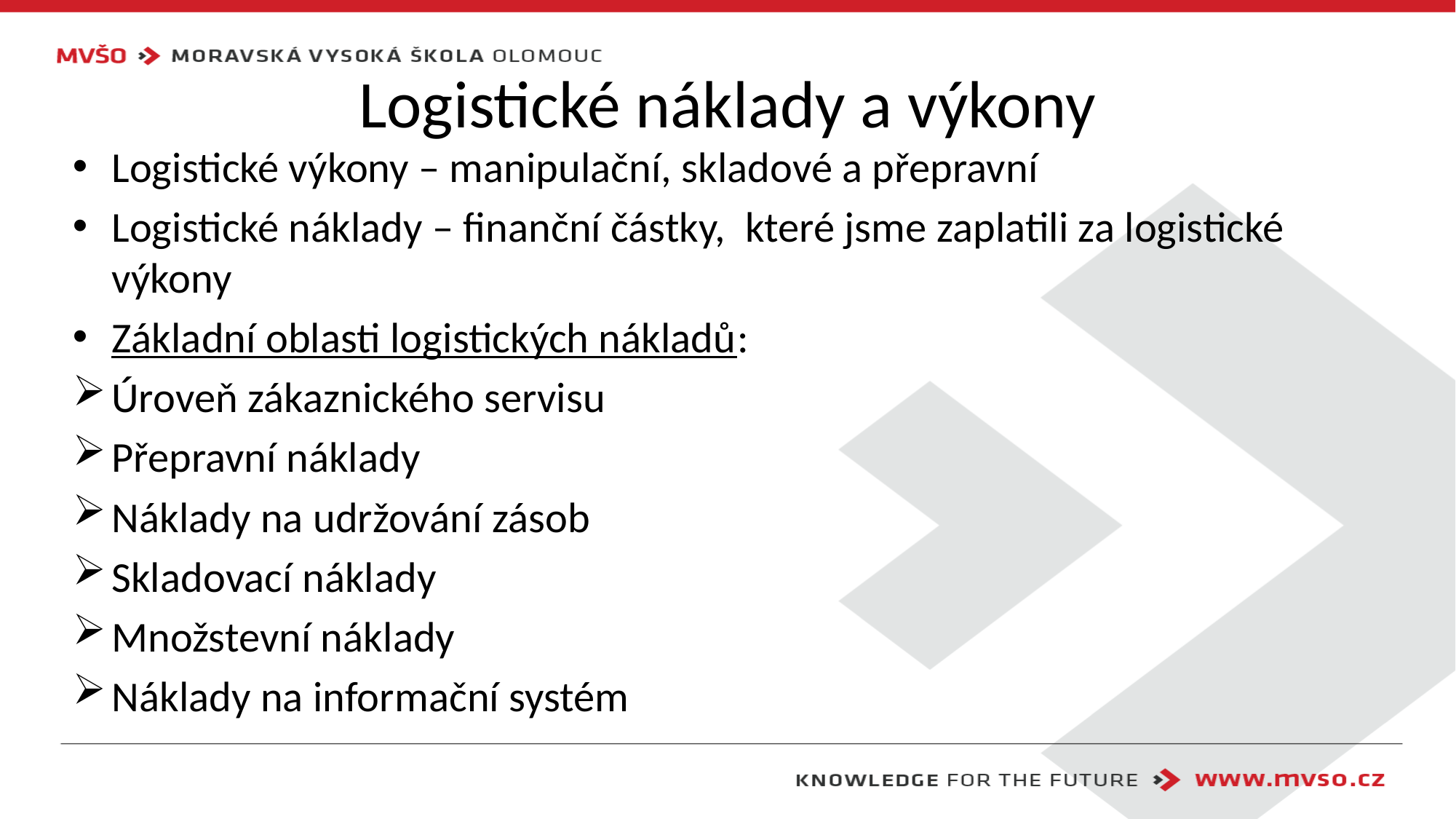

# Logistické náklady a výkony
Logistické výkony – manipulační, skladové a přepravní
Logistické náklady – finanční částky,  které jsme zaplatili za logistické výkony
Základní oblasti logistických nákladů:
Úroveň zákaznického servisu
Přepravní náklady
Náklady na udržování zásob
Skladovací náklady
Množstevní náklady
Náklady na informační systém